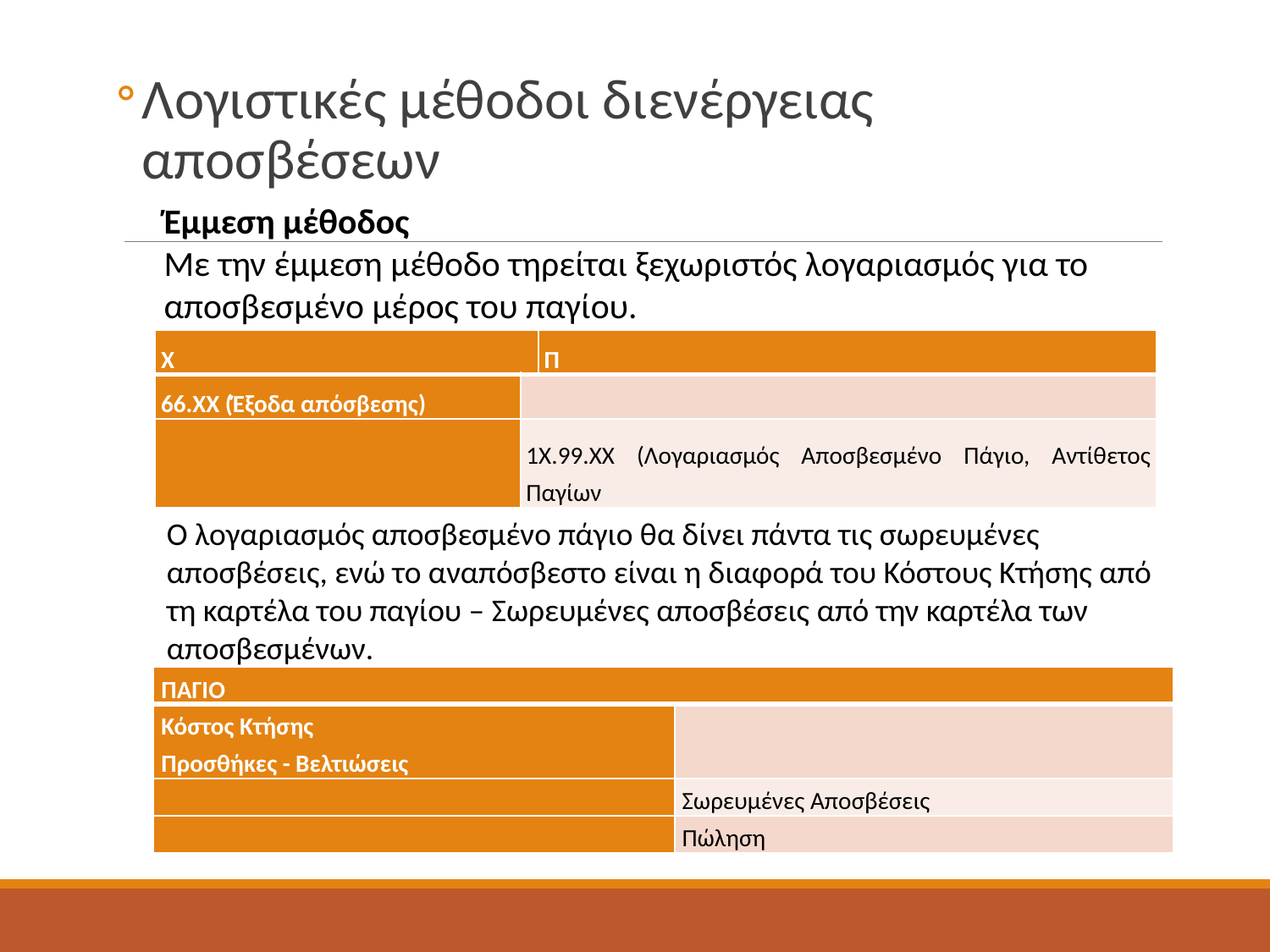

Λογιστικές μέθοδοι διενέργειας αποσβέσεων

Έμμεση μέθοδος
Με την έμμεση μέθοδο τηρείται ξεχωριστός λογαριασμός για το αποσβεσμένο μέρος του παγίου.

| Χ |  | Π |
| --- | --- | --- |
| 66.ΧΧ (Έξοδα απόσβεσης) |  |  |
|  | 1Χ.99.ΧΧ (Λογαριασμός Αποσβεσμένο Πάγιο, Αντίθετος Παγίων |  |
Ο λογαριασμός αποσβεσμένο πάγιο θα δίνει πάντα τις σωρευμένες αποσβέσεις, ενώ το αναπόσβεστο είναι η διαφορά του Κόστους Κτήσης από τη καρτέλα του παγίου – Σωρευμένες αποσβέσεις από την καρτέλα των αποσβεσμένων.
| ΠΑΓΙΟ |  |
| --- | --- |
| Κόστος Κτήσης Προσθήκες - Βελτιώσεις |  |
|  | Σωρευμένες Αποσβέσεις |
|  | Πώληση |